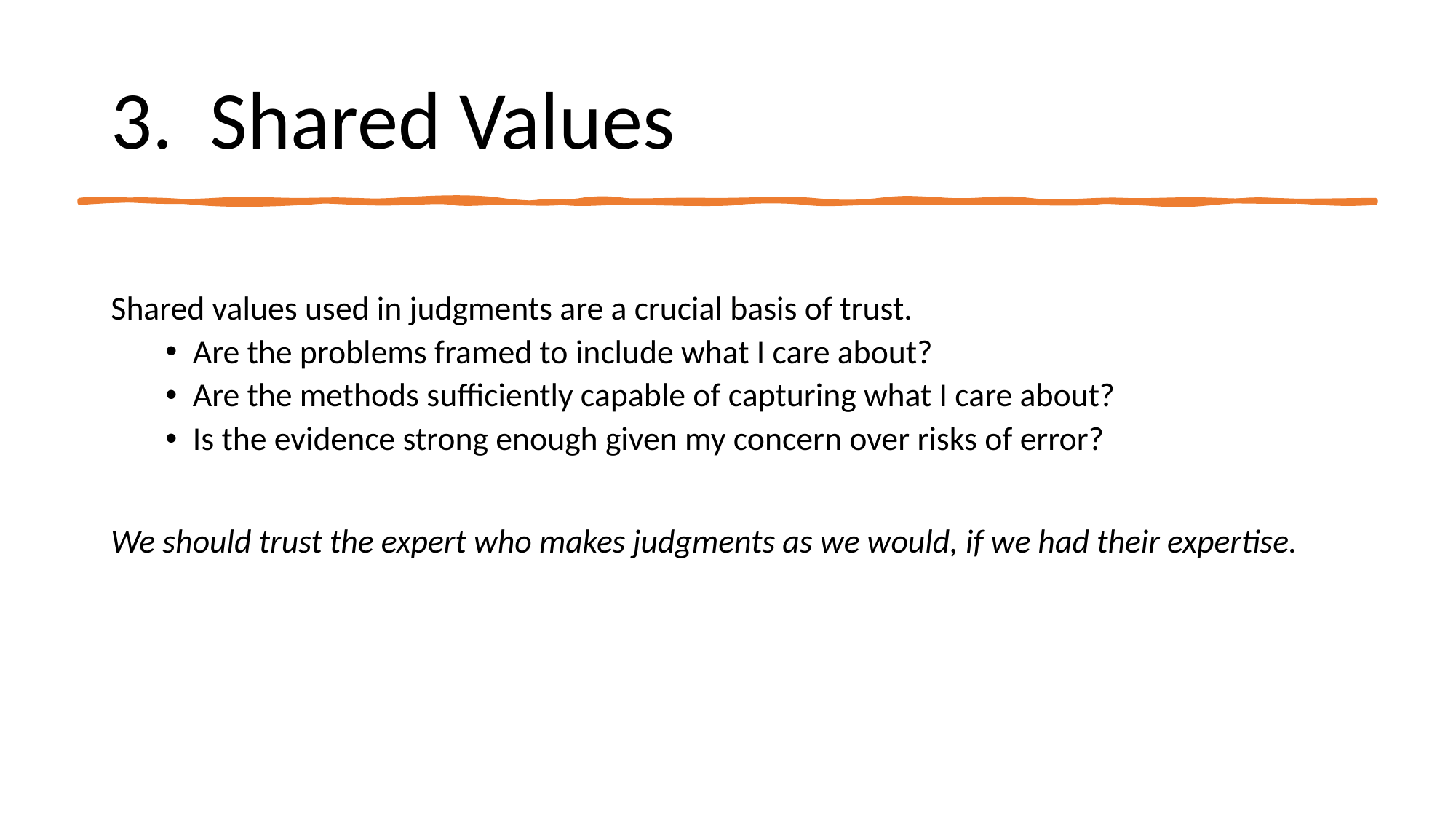

# 3.  Shared Values

Shared values used in judgments are a crucial basis of trust.
Are the problems framed to include what I care about?
Are the methods sufficiently capable of capturing what I care about?
Is the evidence strong enough given my concern over risks of error?

We should trust the expert who makes judgments as we would, if we had their expertise.